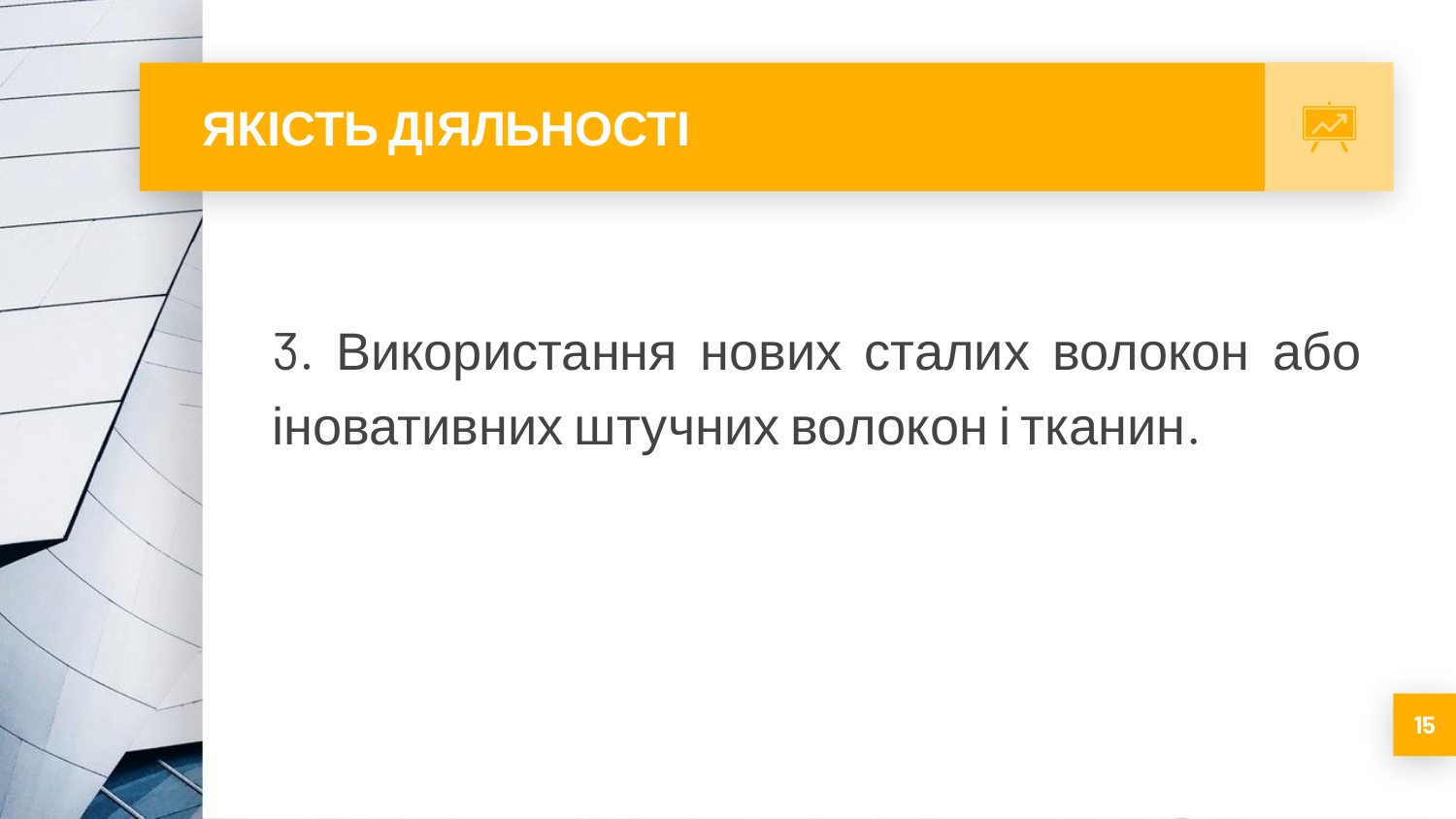

# ЯКІСТЬ ДІЯЛЬНОСТІ

3. Використання нових сталих волокон або іновативних штучних волокон і тканин.
15